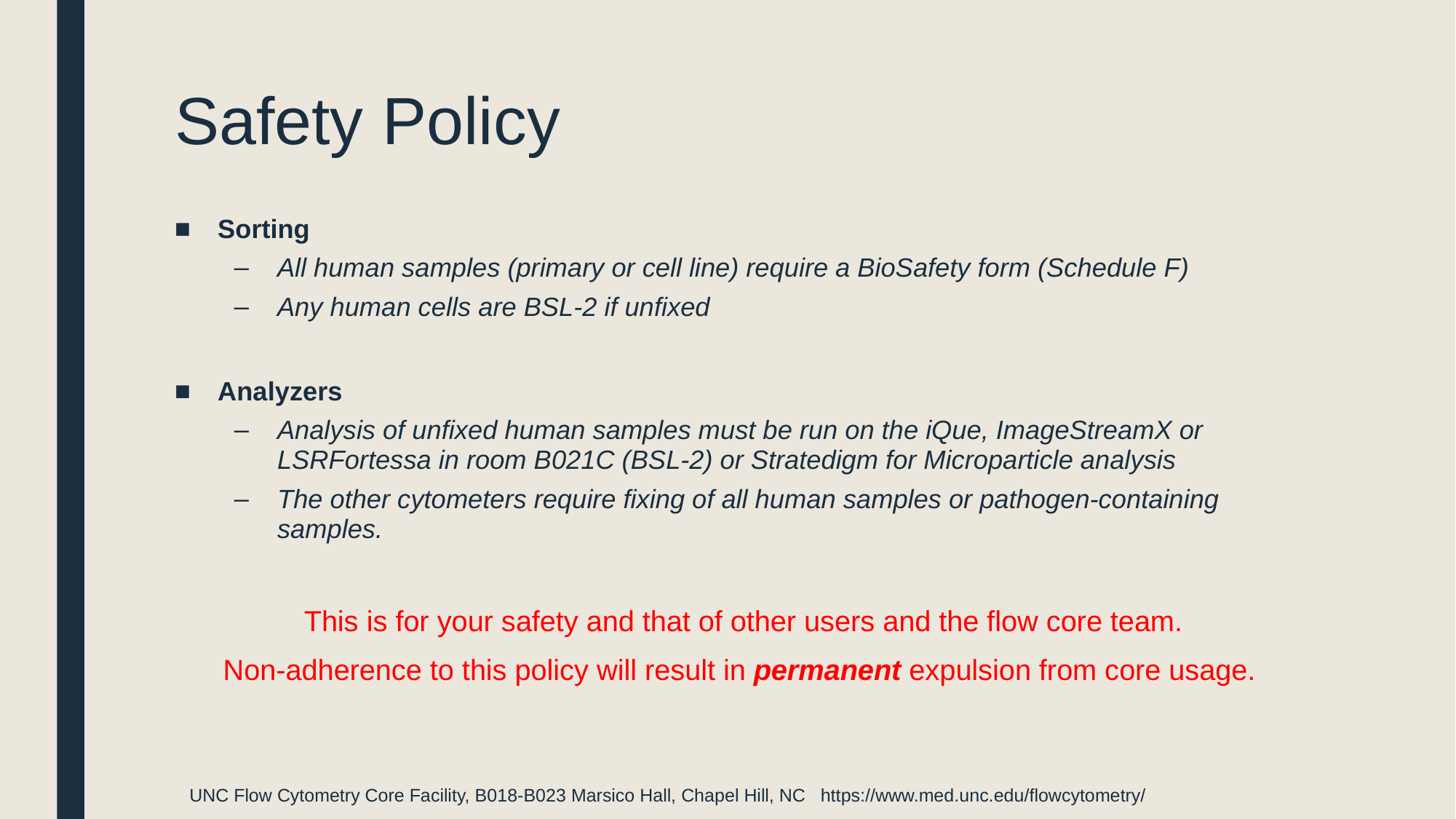

# Safety Policy
Sorting
All human samples (primary or cell line) require a BioSafety form (Schedule F)
Any human cells are BSL-2 if unfixed

Analyzers
Analysis of unfixed human samples must be run on the iQue, ImageStreamX or LSRFortessa in room B021C (BSL-2) or Stratedigm for Microparticle analysis
The other cytometers require fixing of all human samples or pathogen-containing samples.

This is for your safety and that of other users and the flow core team.
Non-adherence to this policy will result in permanent expulsion from core usage.

UNC Flow Cytometry Core Facility, B018-B023 Marsico Hall, Chapel Hill, NC   https://www.med.unc.edu/flowcytometry/